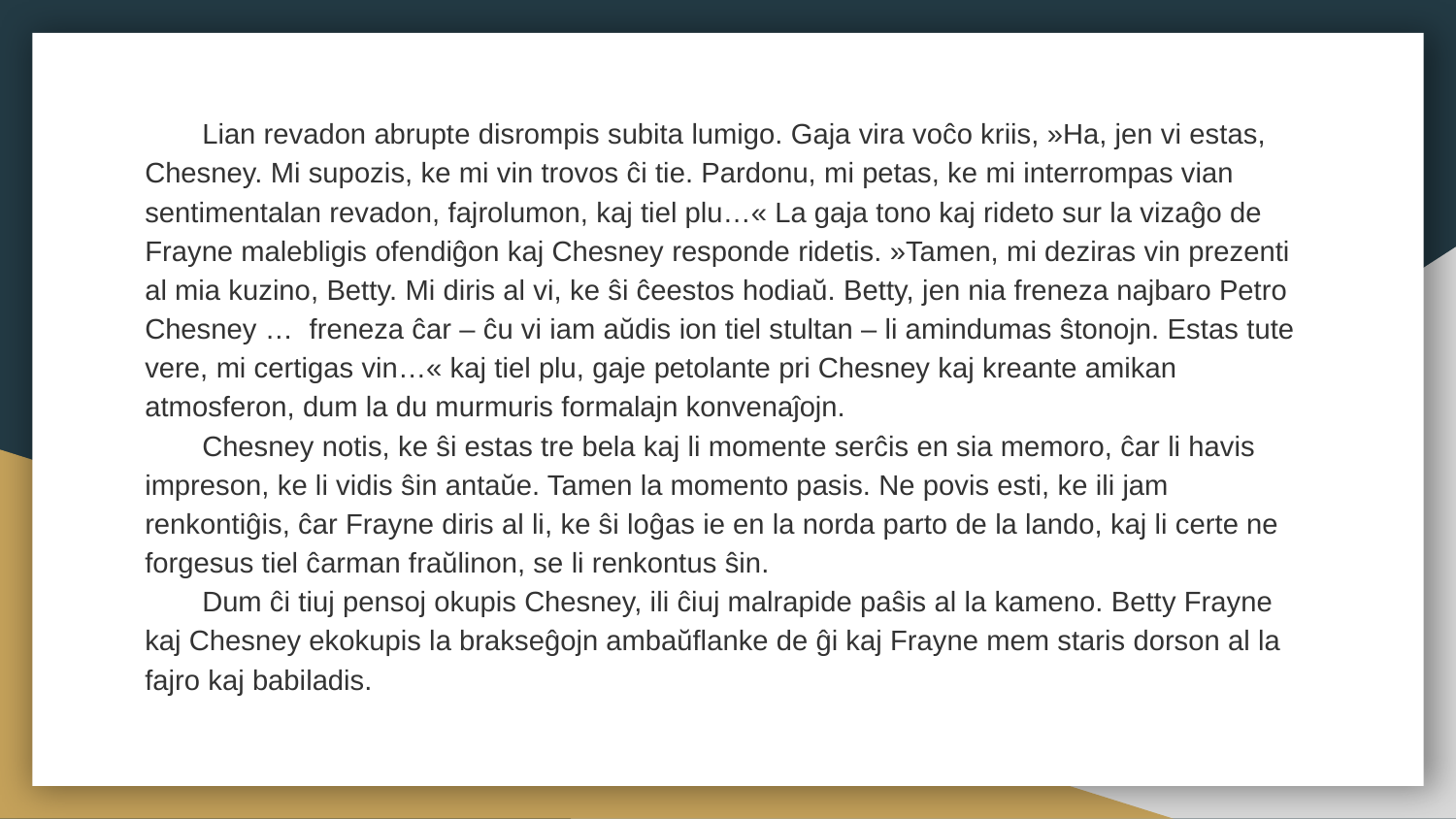

Lian revadon abrupte disrompis subita lumigo. Gaja vira voĉo kriis, »Ha, jen vi estas, Chesney. Mi supozis, ke mi vin trovos ĉi tie. Pardonu, mi petas, ke mi interrompas vian sentimentalan revadon, fajrolumon, kaj tiel plu…« La gaja tono kaj rideto sur la vizaĝo de Frayne malebligis ofendiĝon kaj Chesney responde ridetis. »Tamen, mi deziras vin prezenti al mia kuzino, Betty. Mi diris al vi, ke ŝi ĉeestos hodiaŭ. Betty, jen nia freneza najbaro Petro Chesney …  freneza ĉar – ĉu vi iam aŭdis ion tiel stultan – li amindumas ŝtonojn. Estas tute vere, mi certigas vin…« kaj tiel plu, gaje petolante pri Chesney kaj kreante amikan atmosferon, dum la du murmuris formalajn konvenaĵojn.
Chesney notis, ke ŝi estas tre bela kaj li momente serĉis en sia memoro, ĉar li havis impreson, ke li vidis ŝin antaŭe. Tamen la momento pasis. Ne povis esti, ke ili jam renkontiĝis, ĉar Frayne diris al li, ke ŝi loĝas ie en la norda parto de la lando, kaj li certe ne forgesus tiel ĉarman fraŭlinon, se li renkontus ŝin.
Dum ĉi tiuj pensoj okupis Chesney, ili ĉiuj malrapide paŝis al la kameno. Betty Frayne kaj Chesney ekokupis la brakseĝojn ambaŭflanke de ĝi kaj Frayne mem staris dorson al la fajro kaj babiladis.